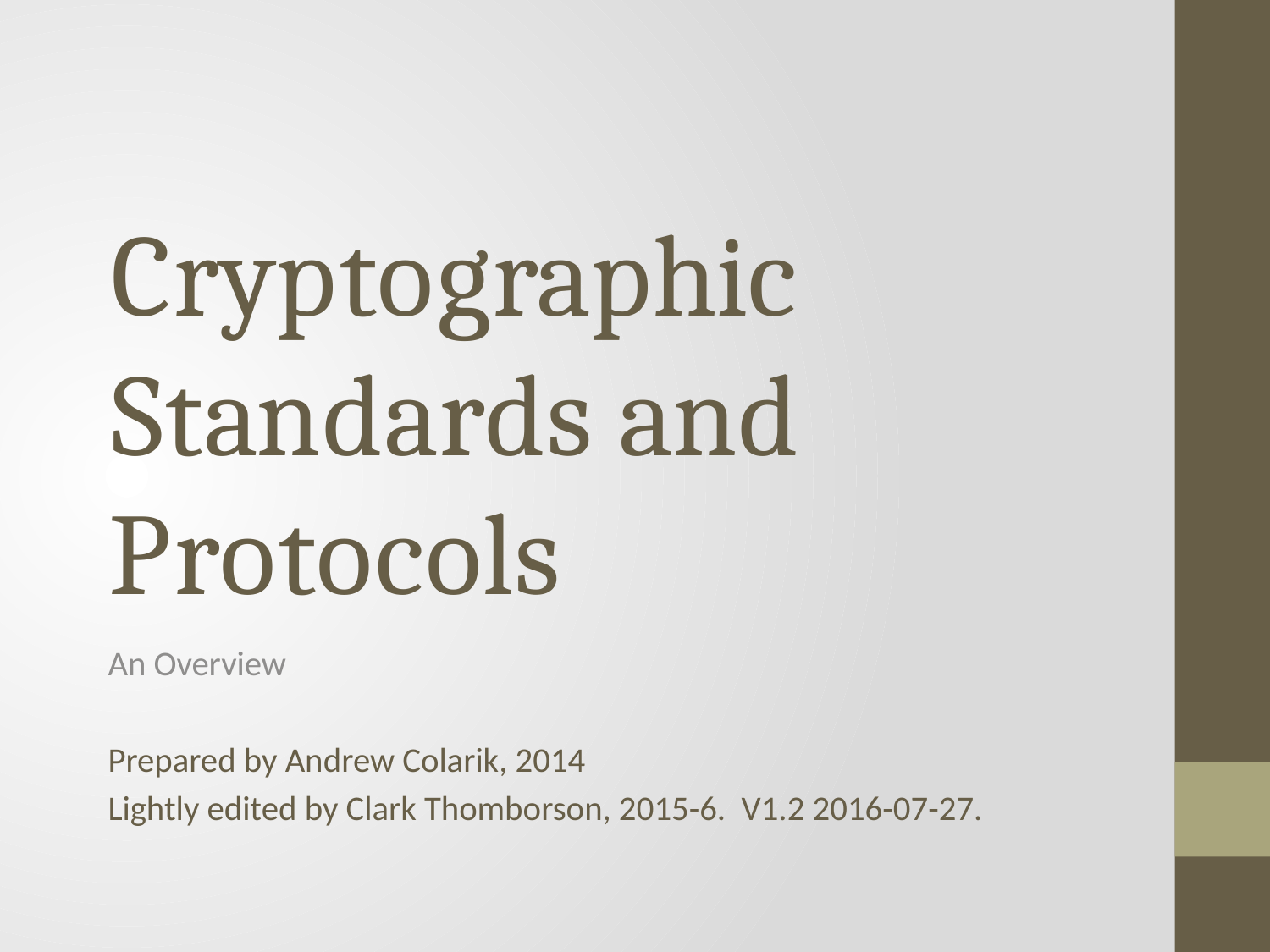

# Cryptographic Standards and Protocols
An Overview

Prepared by Andrew Colarik, 2014
Lightly edited by Clark Thomborson, 2015-6.  V1.2 2016-07-27.